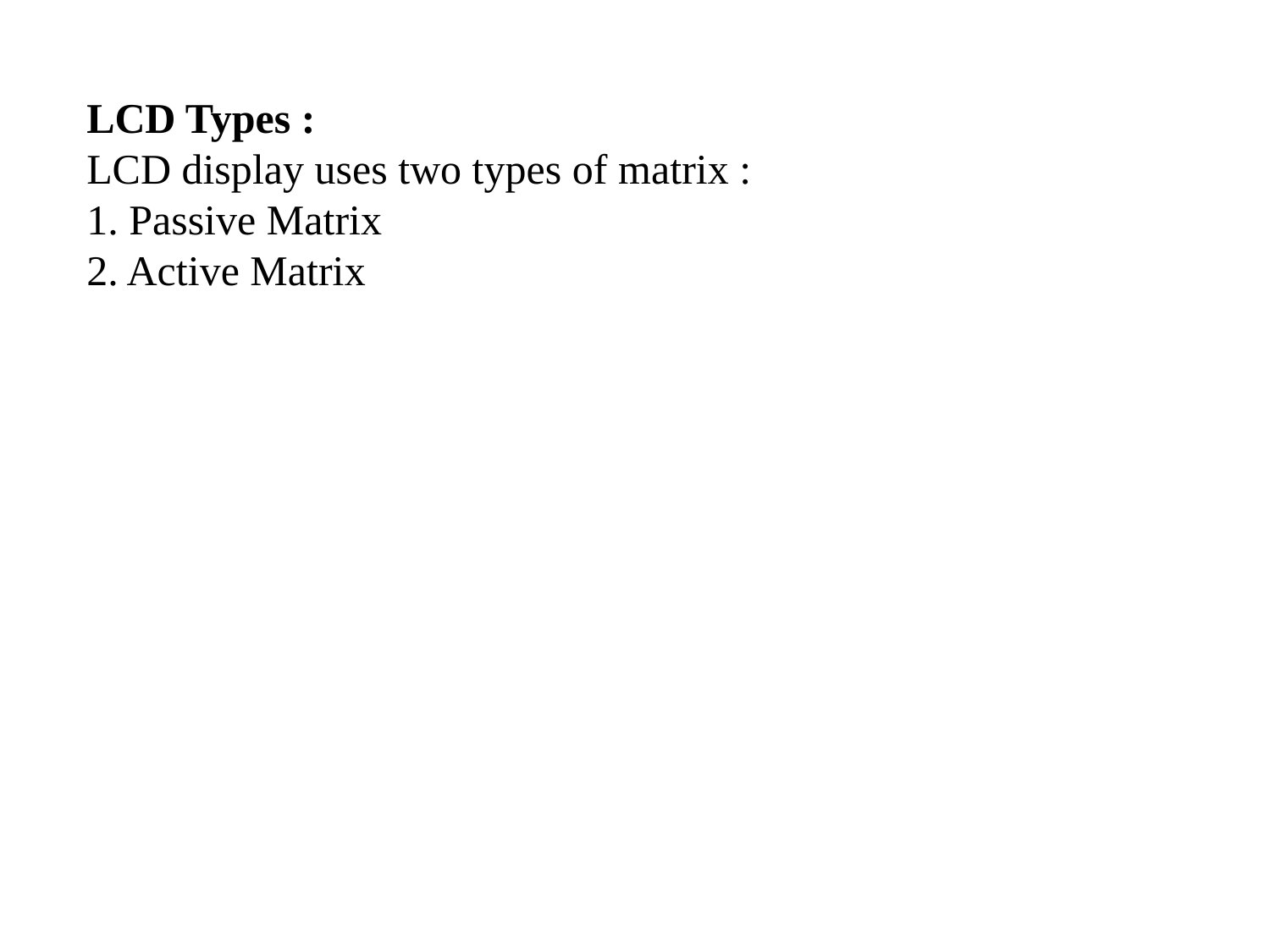

LCD Types :
LCD display uses two types of matrix :
1. Passive Matrix
2. Active Matrix